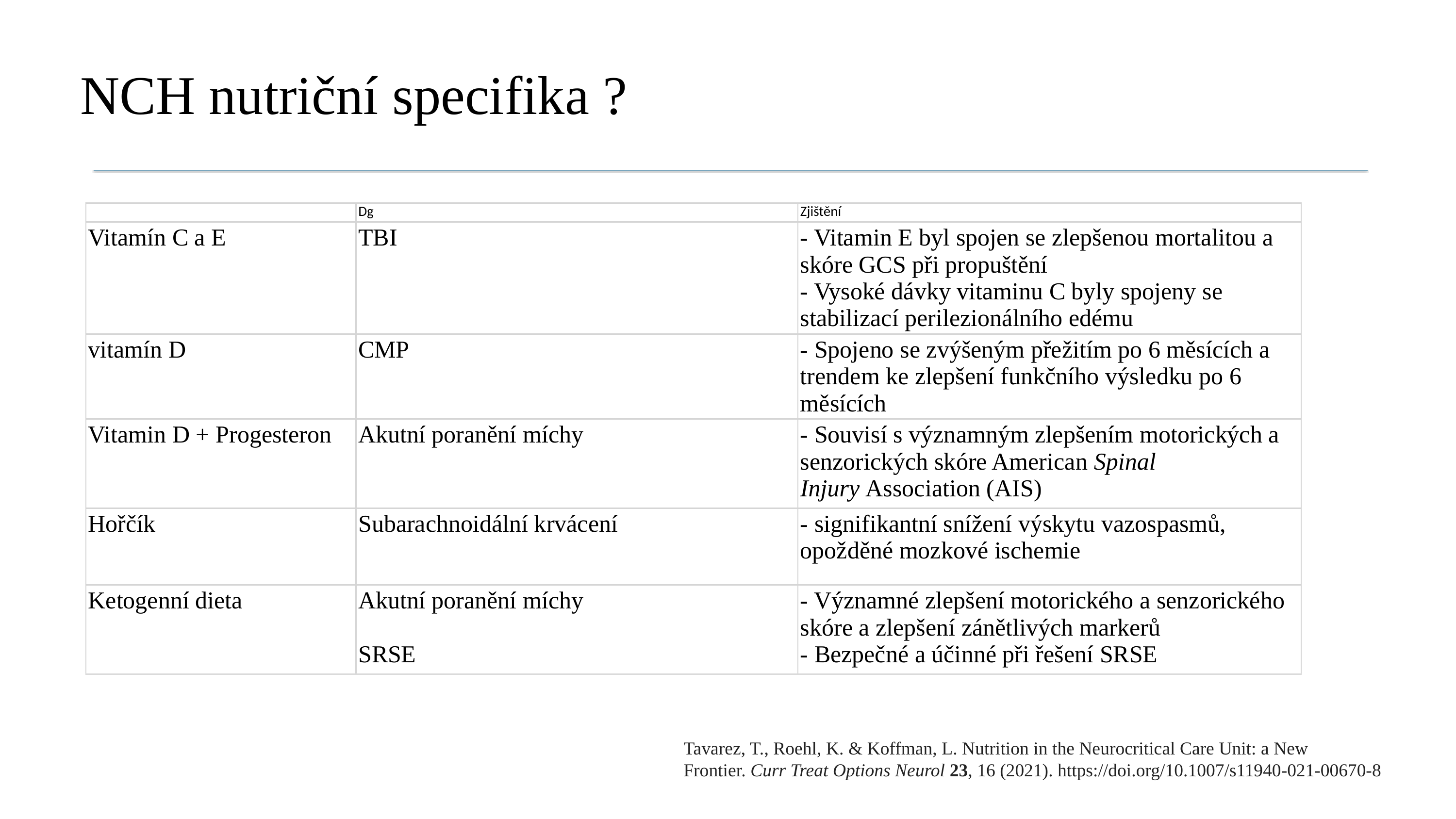

# NCH nutriční specifika ?
|  | Dg | Zjištění |
| --- | --- | --- |
| Vitamín C a E | TBI | - Vitamin E byl spojen se zlepšenou mortalitou a skóre GCS při propuštění - Vysoké dávky vitaminu C byly spojeny se stabilizací perilezionálního edému |
| vitamín D | CMP | - Spojeno se zvýšeným přežitím po 6 měsících a trendem ke zlepšení funkčního výsledku po 6 měsících |
| Vitamin D + Progesteron | Akutní poranění míchy | - Souvisí s významným zlepšením motorických a senzorických skóre American Spinal Injury Association (AIS) |
| Hořčík | Subarachnoidální krvácení | - signifikantní snížení výskytu vazospasmů, opožděné mozkové ischemie |
| Ketogenní dieta | Akutní poranění míchy SRSE | - Významné zlepšení motorického a senzorického skóre a zlepšení zánětlivých markerů - Bezpečné a účinné při řešení SRSE |
Tavarez, T., Roehl, K. & Koffman, L. Nutrition in the Neurocritical Care Unit: a New Frontier. Curr Treat Options Neurol 23, 16 (2021). https://doi.org/10.1007/s11940-021-00670-8